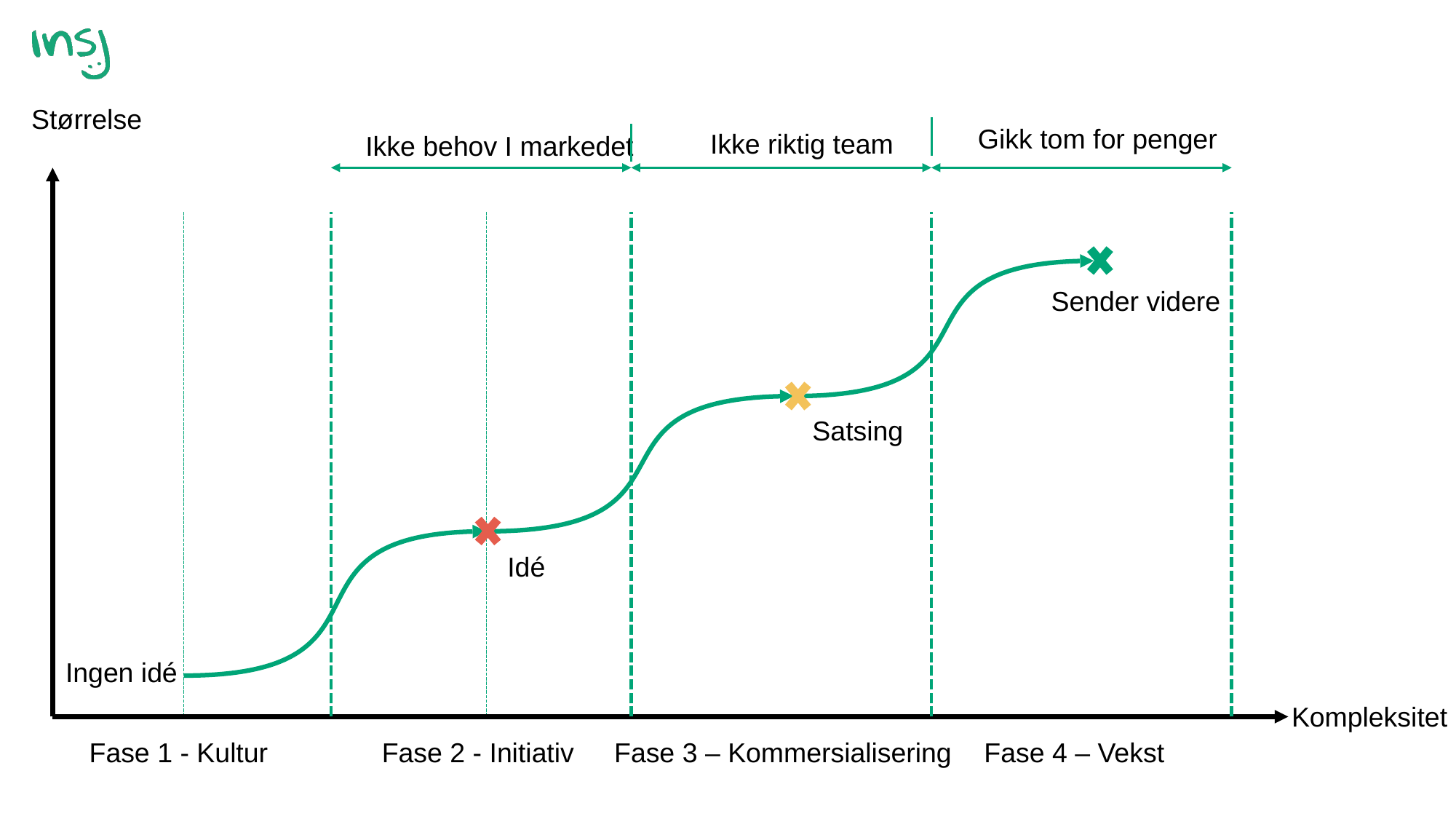

Størrelse
Gikk tom for penger
Ikke riktig team
Ikke behov I markedet

Sender videre

Satsing

Idé
Ingen idé
Kompleksitet
Fase 3 – Kommersialisering
Fase 4 – Vekst
Fase 1 - Kultur
Fase 2 - Initiativ